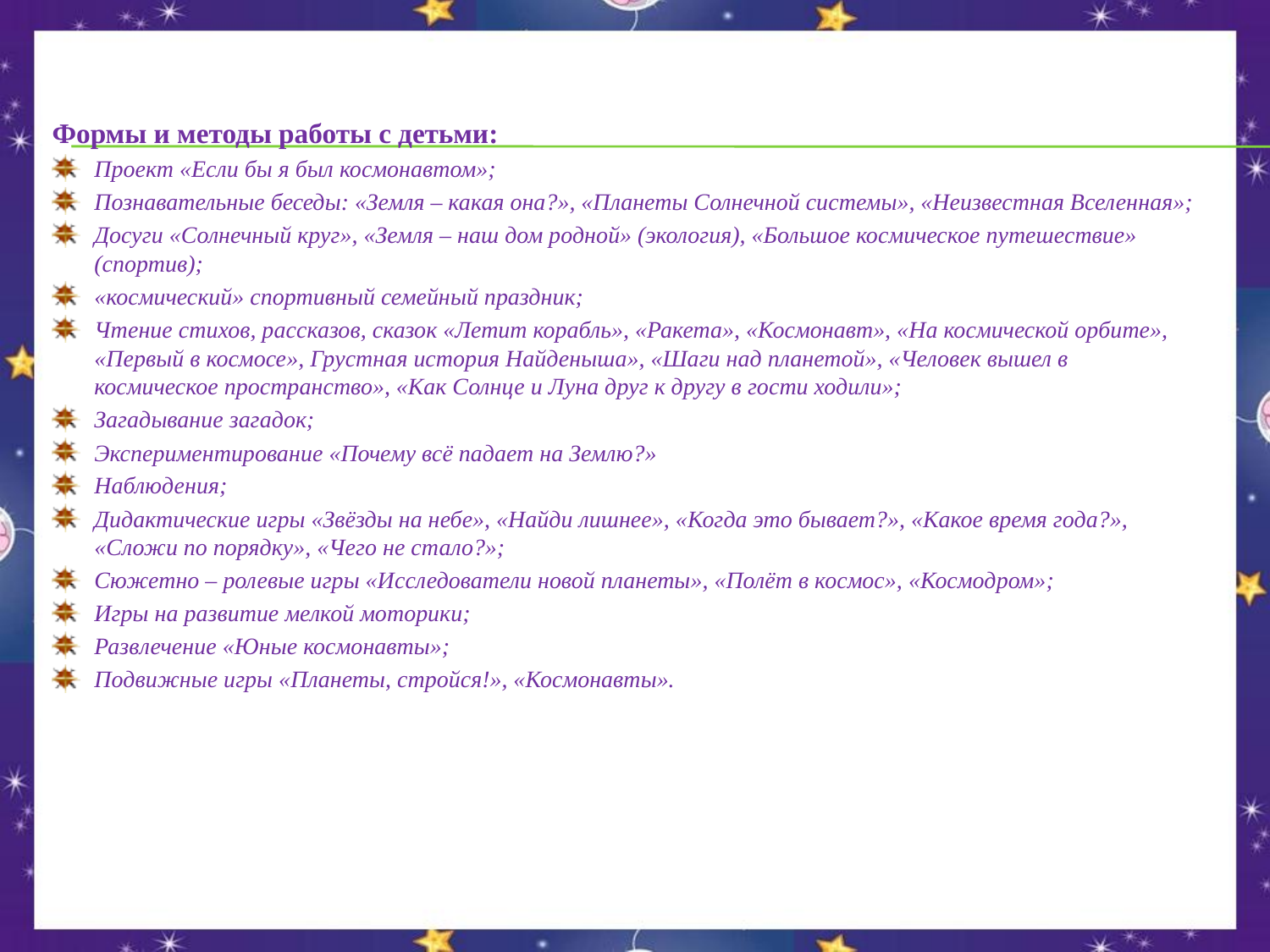

Формы и методы работы с детьми:
Проект «Если бы я был космонавтом»;
Познавательные беседы: «Земля – какая она?», «Планеты Солнечной системы», «Неизвестная Вселенная»;
Досуги «Солнечный круг», «Земля – наш дом родной» (экология), «Большое космическое путешествие» (спортив);
«космический» спортивный семейный праздник;
Чтение стихов, рассказов, сказок «Летит корабль», «Ракета», «Космонавт», «На космической орбите», «Первый в космосе», Грустная история Найденыша», «Шаги над планетой», «Человек вышел в космическое пространство», «Как Солнце и Луна друг к другу в гости ходили»;
Загадывание загадок;
Экспериментирование «Почему всё падает на Землю?»
Наблюдения;
Дидактические игры «Звёзды на небе», «Найди лишнее», «Когда это бывает?», «Какое время года?», «Сложи по порядку», «Чего не стало?»;
Сюжетно – ролевые игры «Исследователи новой планеты», «Полёт в космос», «Космодром»;
Игры на развитие мелкой моторики;
Развлечение «Юные космонавты»;
Подвижные игры «Планеты, стройся!», «Космонавты».